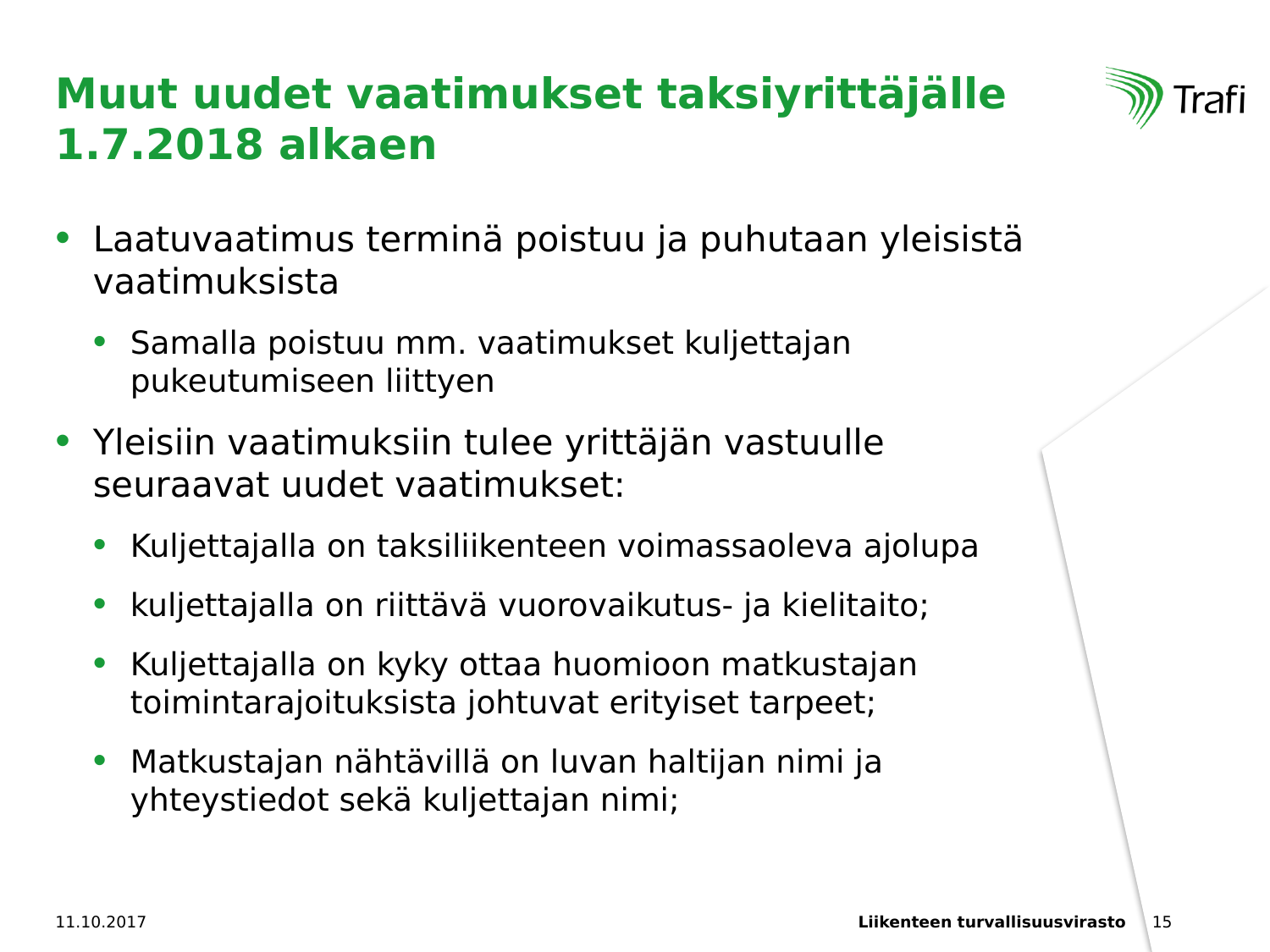

# Muut uudet vaatimukset taksiyrittäjälle 1.7.2018 alkaen
Laatuvaatimus terminä poistuu ja puhutaan yleisistä vaatimuksista
Samalla poistuu mm. vaatimukset kuljettajan pukeutumiseen liittyen
Yleisiin vaatimuksiin tulee yrittäjän vastuulle seuraavat uudet vaatimukset:
Kuljettajalla on taksiliikenteen voimassaoleva ajolupa
kuljettajalla on riittävä vuorovaikutus- ja kielitaito;
Kuljettajalla on kyky ottaa huomioon matkustajan toimintarajoituksista johtuvat erityiset tarpeet;
Matkustajan nähtävillä on luvan haltijan nimi ja yhteystiedot sekä kuljettajan nimi;
11.10.2017

15